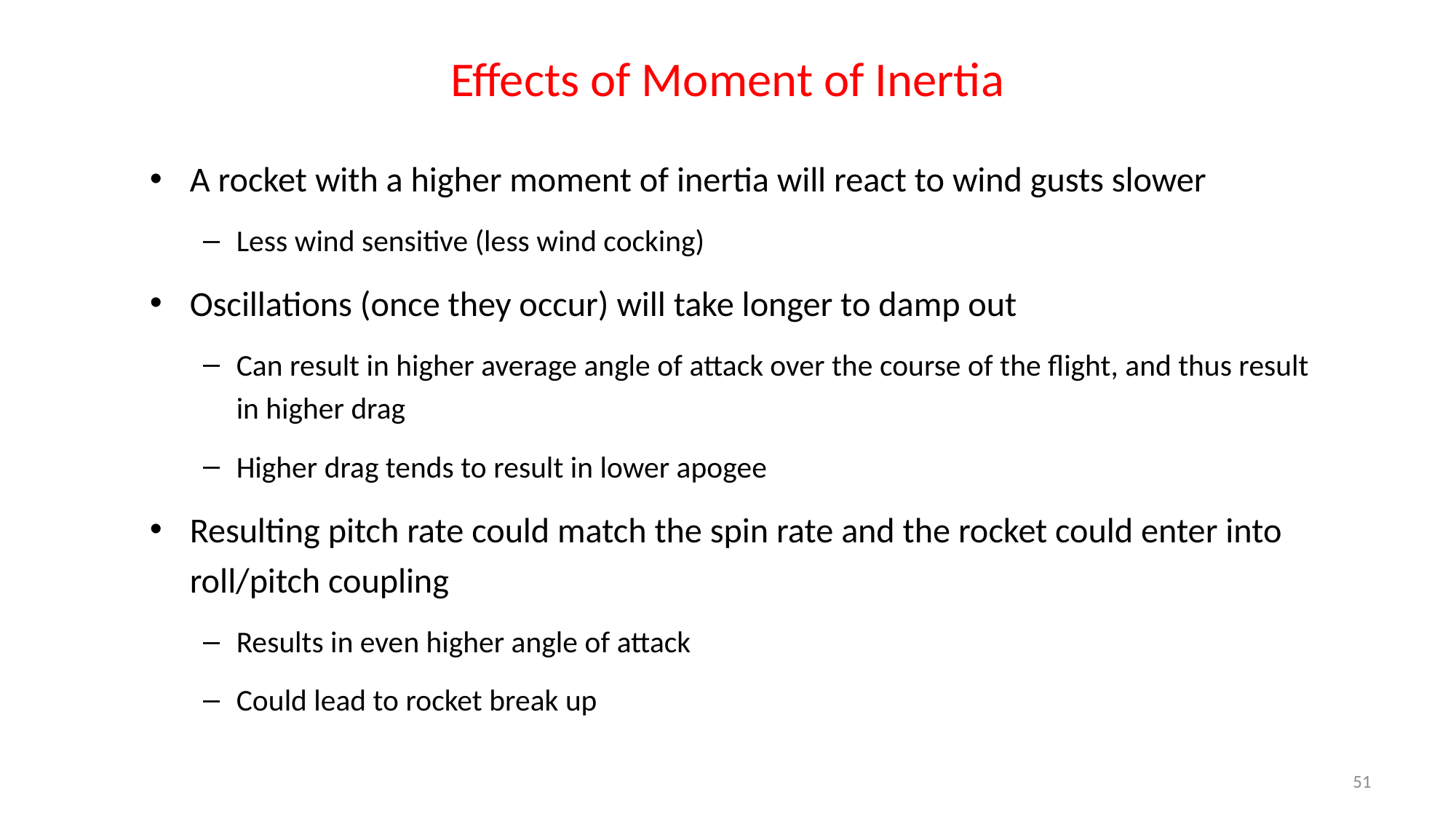

# Effects of Moment of Inertia
A rocket with a higher moment of inertia will react to wind gusts slower
Less wind sensitive (less wind cocking)
Oscillations (once they occur) will take longer to damp out
Can result in higher average angle of attack over the course of the flight, and thus result in higher drag
Higher drag tends to result in lower apogee
Resulting pitch rate could match the spin rate and the rocket could enter into roll/pitch coupling
Results in even higher angle of attack
Could lead to rocket break up
51